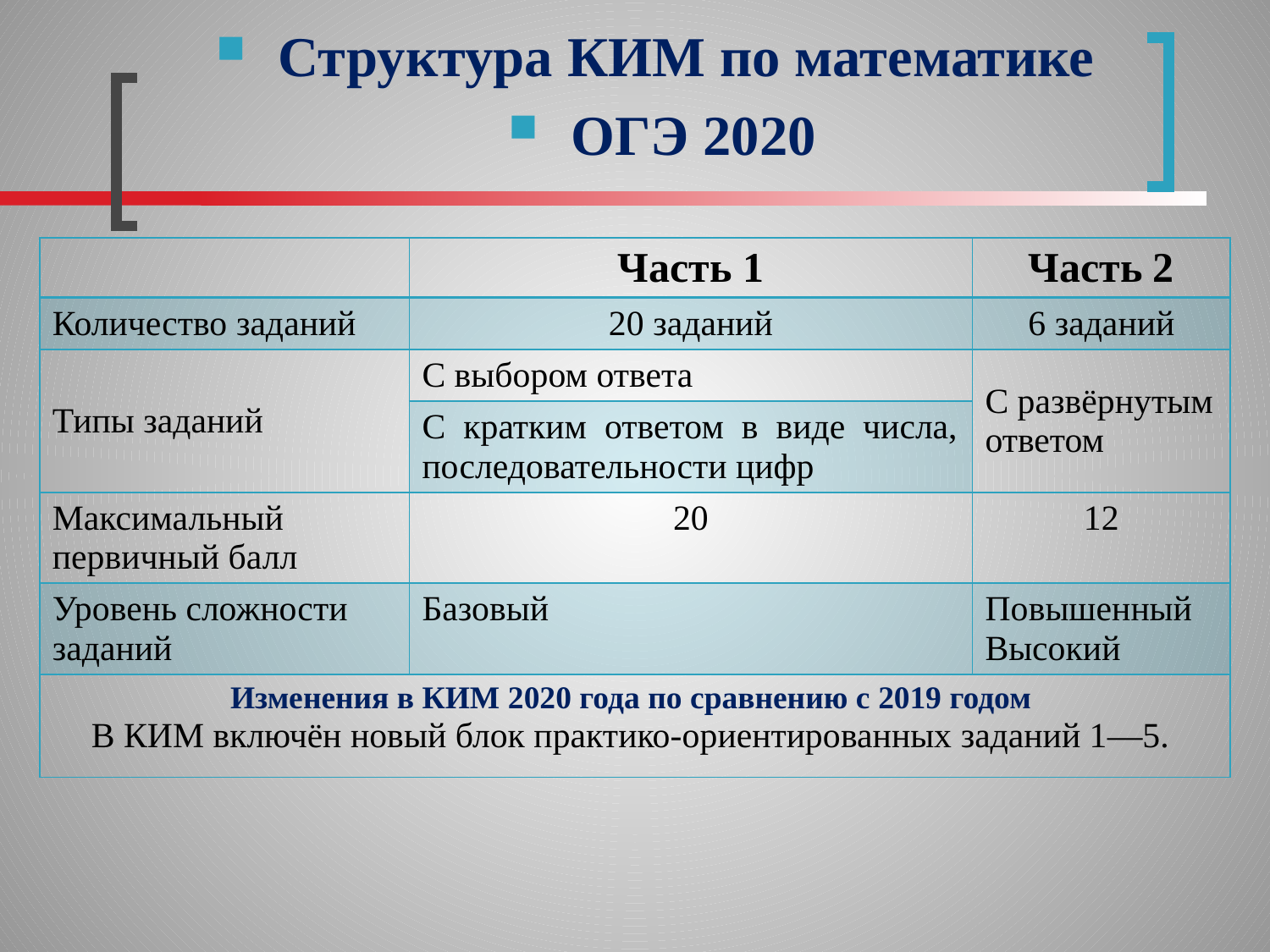

# Структура КИМ по математике
ОГЭ 2020
|  | Часть 1 | Часть 2 |
| --- | --- | --- |
| Количество заданий | 20 заданий | 6 заданий |
| Типы заданий | С выбором ответа | С развёрнутым ответом |
|  | С кратким ответом в виде числа, последовательности цифр |  |
| Максимальный первичный балл | 20 | 12 |
| Уровень сложности заданий | Базовый | Повышенный Высокий |
| Изменения в КИМ 2020 года по сравнению с 2019 годом В КИМ включён новый блок практико-ориентированных заданий 1—5. |  |  |